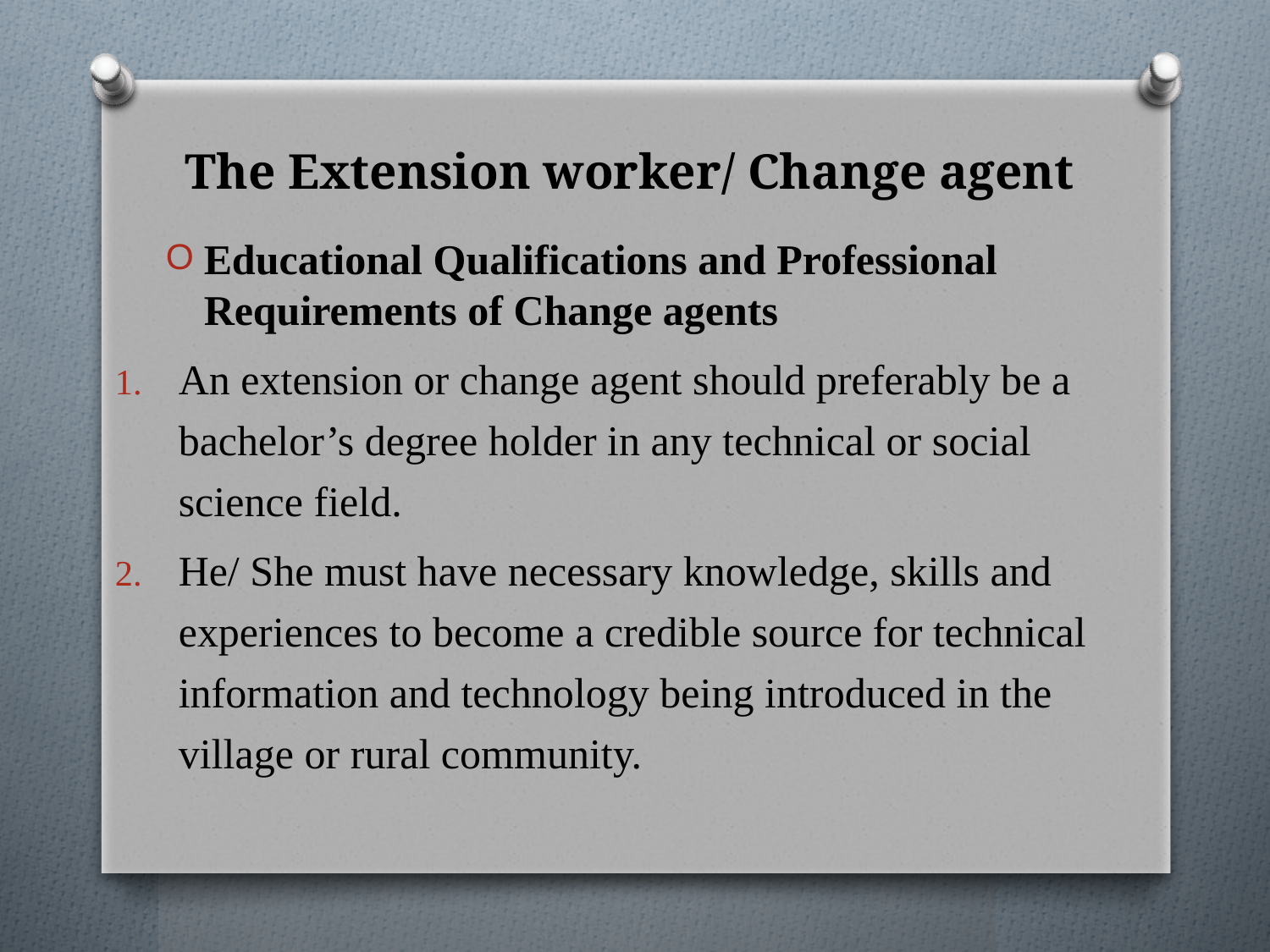

# The Extension worker/ Change agent
Educational Qualifications and Professional Requirements of Change agents
An extension or change agent should preferably be a bachelor’s degree holder in any technical or social science field.
He/ She must have necessary knowledge, skills and experiences to become a credible source for technical information and technology being introduced in the village or rural community.